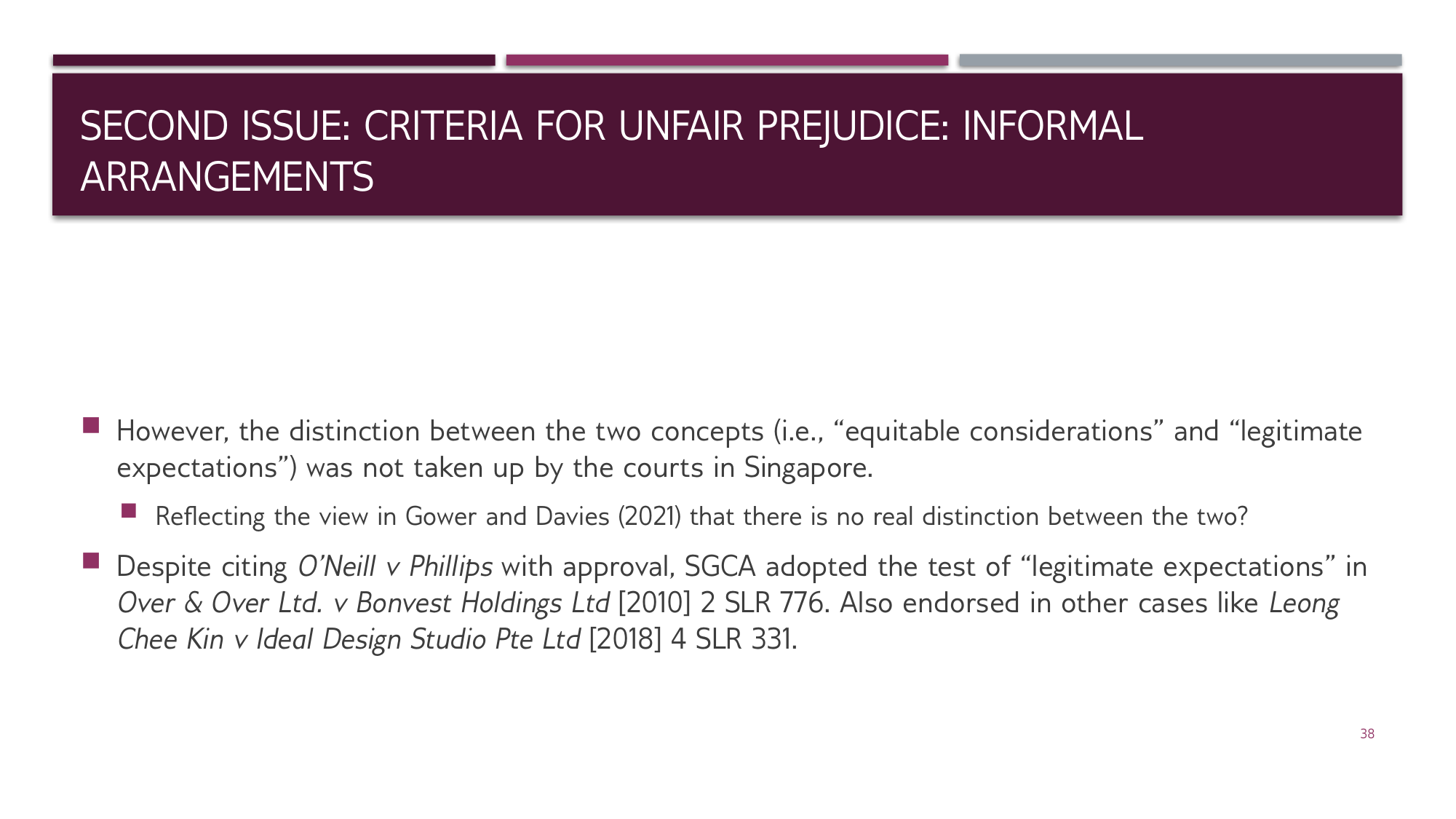

# SECOND ISSUE: Criteria for unfair PREJUDICE: INFORMAL ARRANGEMENTS
However, the distinction between the two concepts (i.e., “equitable considerations” and “legitimate expectations”) was not taken up by the courts in Singapore.
Reflecting the view in Gower and Davies (2021) that there is no real distinction between the two?
Despite citing O’Neill v Phillips with approval, SGCA adopted the test of “legitimate expectations” in Over & Over Ltd. v Bonvest Holdings Ltd [2010] 2 SLR 776. Also endorsed in other cases like Leong Chee Kin v Ideal Design Studio Pte Ltd [2018] 4 SLR 331.
38